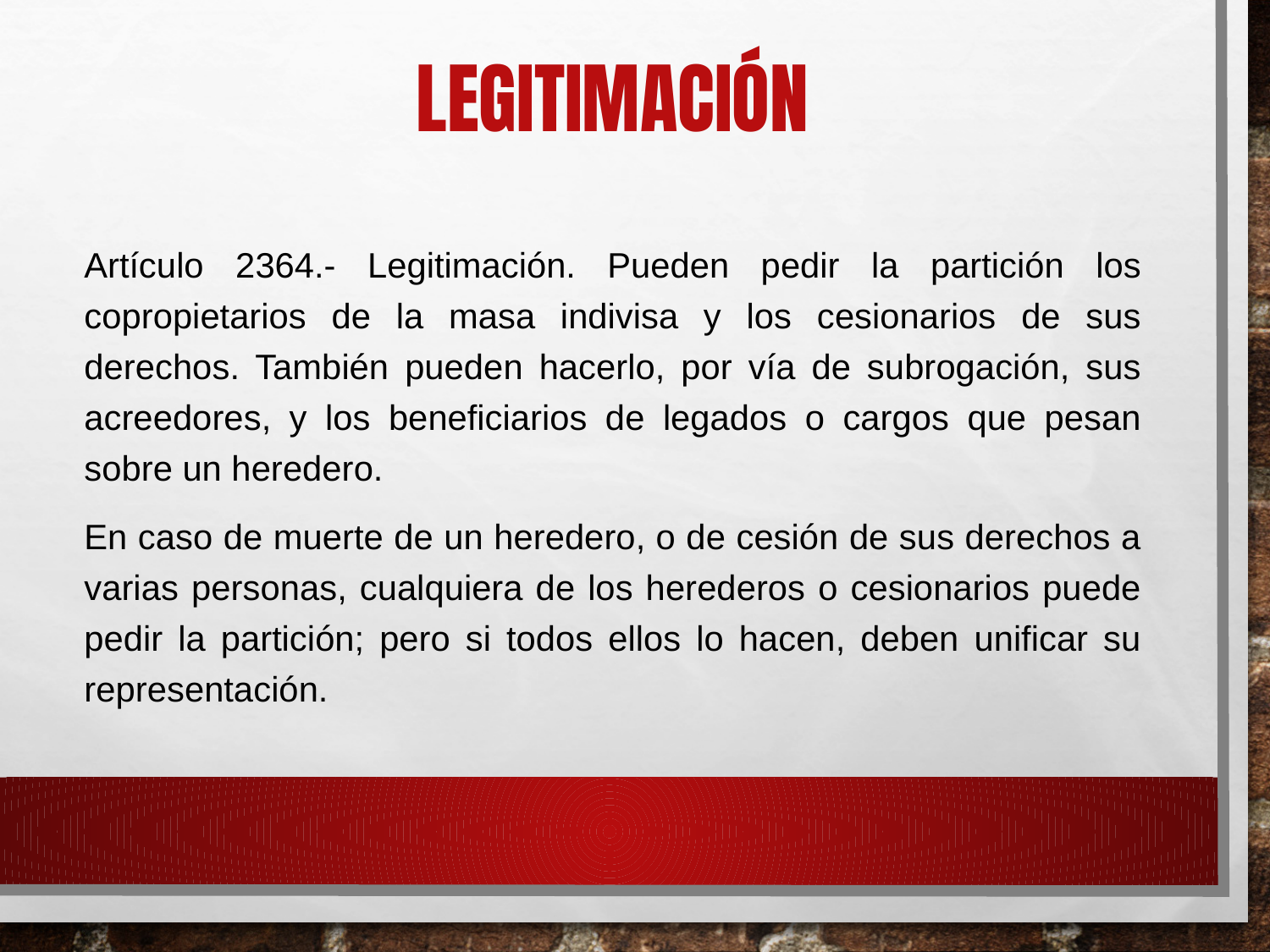

# LEGITIMACIÓN

Artículo 2364.- Legitimación. Pueden pedir la partición los copropietarios de la masa indivisa y los cesionarios de sus derechos. También pueden hacerlo, por vía de subrogación, sus acreedores, y los beneficiarios de legados o cargos que pesan sobre un heredero.
En caso de muerte de un heredero, o de cesión de sus derechos a varias personas, cualquiera de los herederos o cesionarios puede pedir la partición; pero si todos ellos lo hacen, deben unificar su representación.